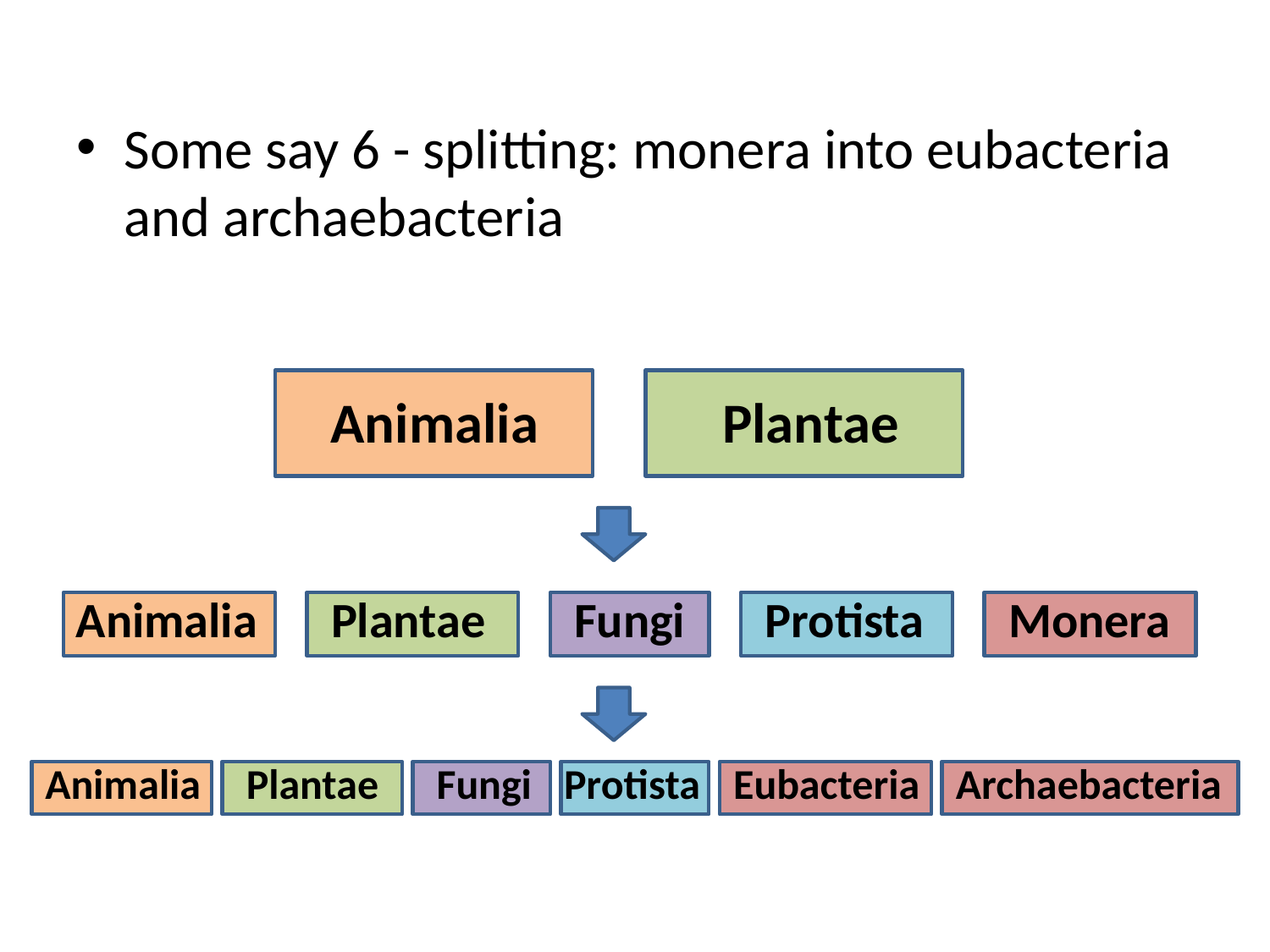

Some say 6 - splitting: monera into eubacteria and archaebacteria

Animalia

Plantae

Animalia
Plantae
Fungi
Protista
Monera

Animalia
Plantae
Fungi
Protista
Eubacteria
Archaebacteria